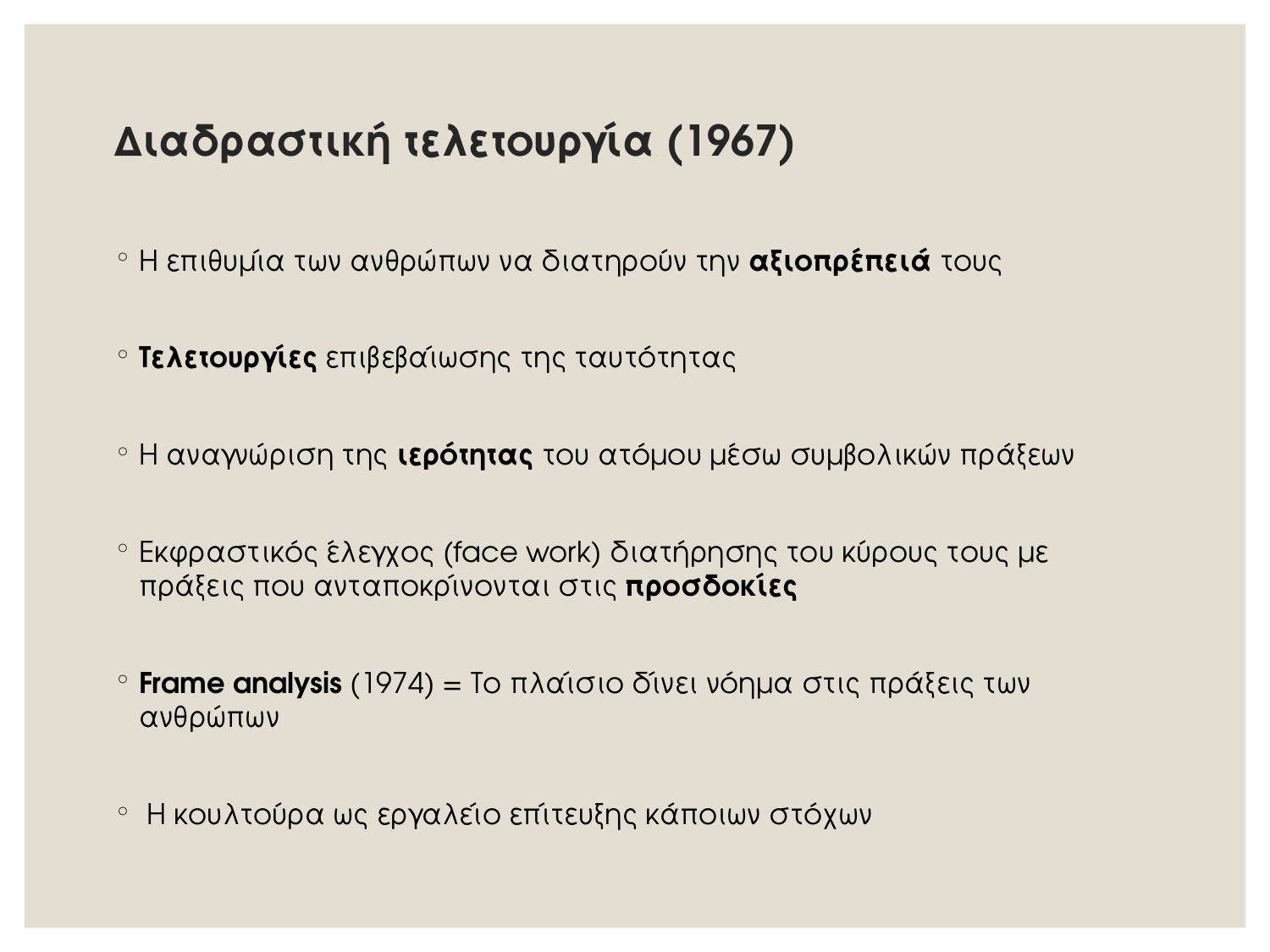

# Διαδραστική τελετουργία (1967)
Η επιθυμία των ανθρώπων να διατηρούν την αξιοπρέπειά τους

Τελετουργίες επιβεβαίωσης της ταυτότητας

Η αναγνώριση της ιερότητας του ατόμου μέσω συμβολικών πράξεων

Εκφραστικός έλεγχος (face work) διατήρησης του κύρους τους με πράξεις που ανταποκρίνονται στις προσδοκίες

Frame analysis (1974) = Το πλαίσιο δίνει νόημα στις πράξεις των ανθρώπων

 Η κουλτούρα ως εργαλείο επίτευξης κάποιων στόχων